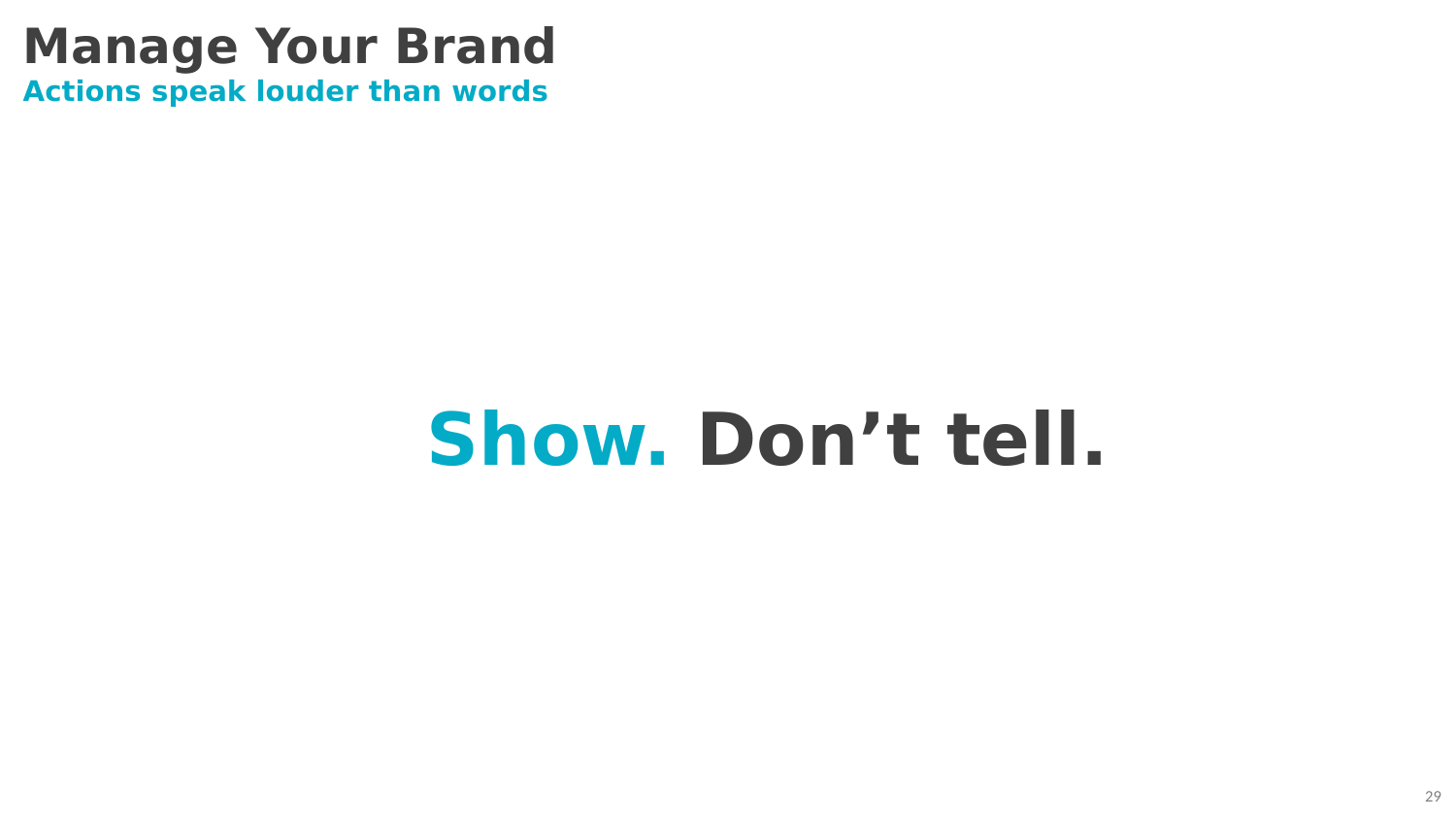

Manage Your Brand
Actions speak louder than words
Show. Don’t tell.

29